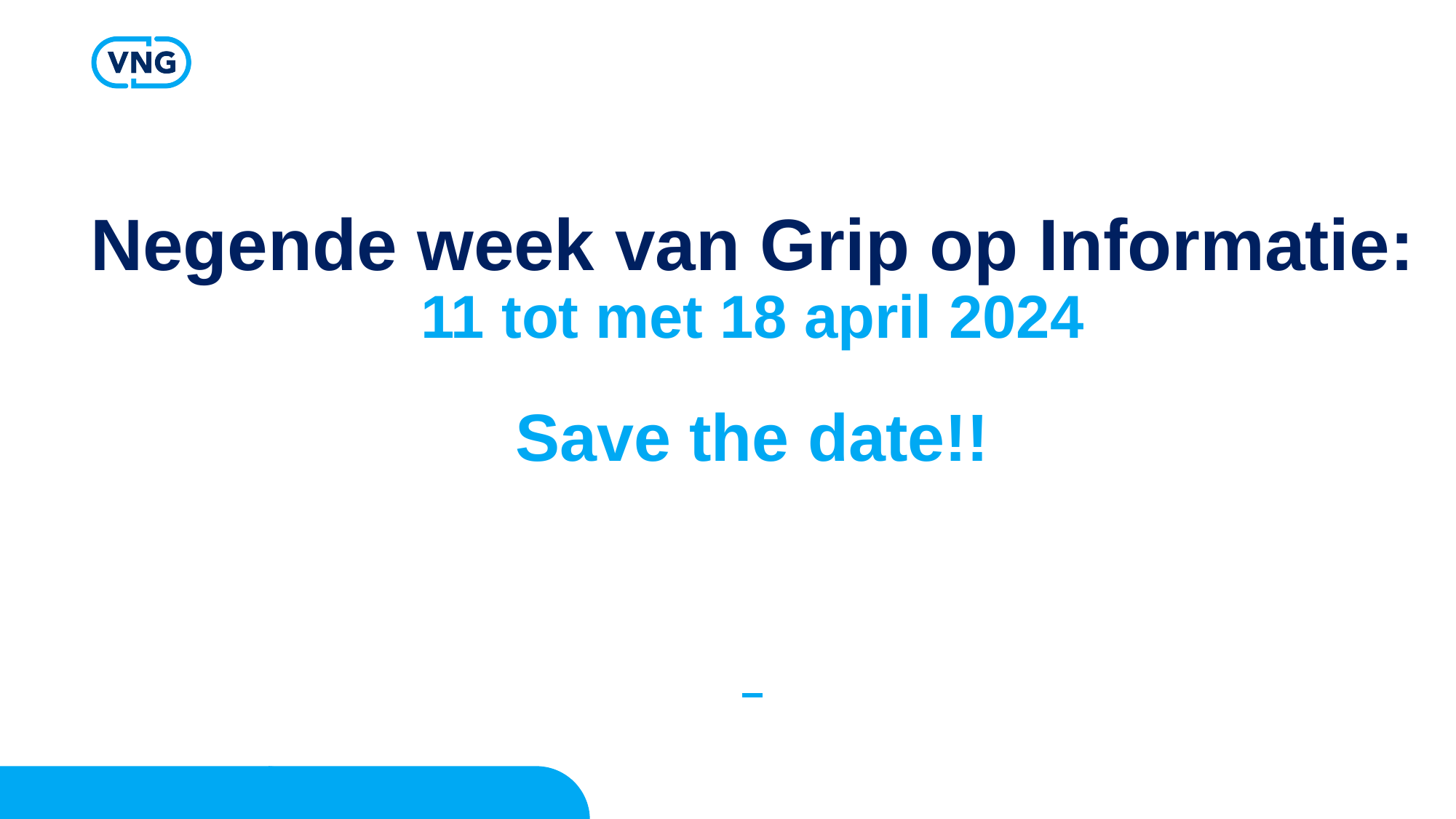

# Negende week van Grip op Informatie: 11 tot met 18 april 2024 Save the date!!